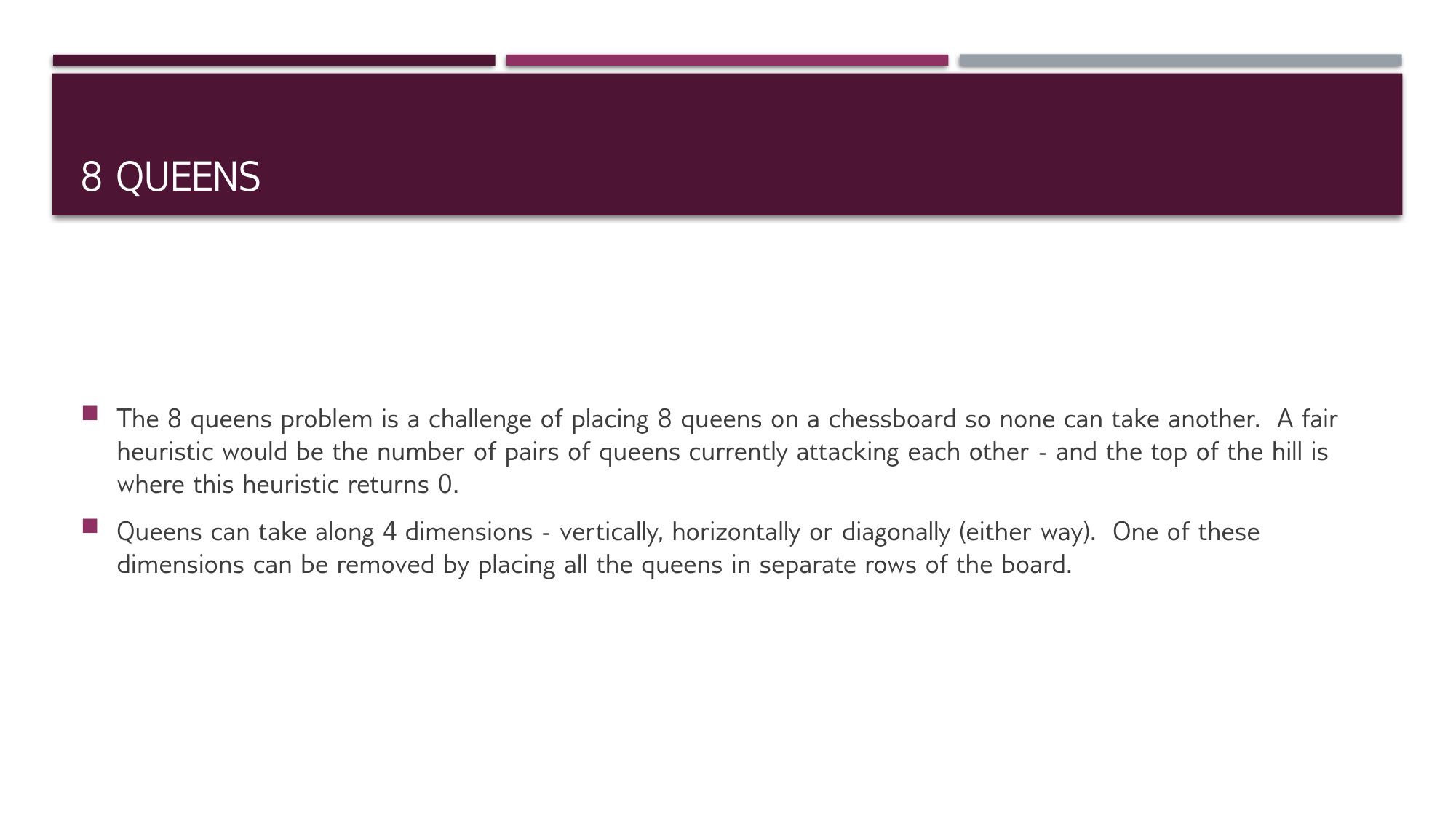

# 8 Queens
The 8 queens problem is a challenge of placing 8 queens on a chessboard so none can take another.  A fair heuristic would be the number of pairs of queens currently attacking each other - and the top of the hill is where this heuristic returns 0.
Queens can take along 4 dimensions - vertically, horizontally or diagonally (either way).  One of these dimensions can be removed by placing all the queens in separate rows of the board.